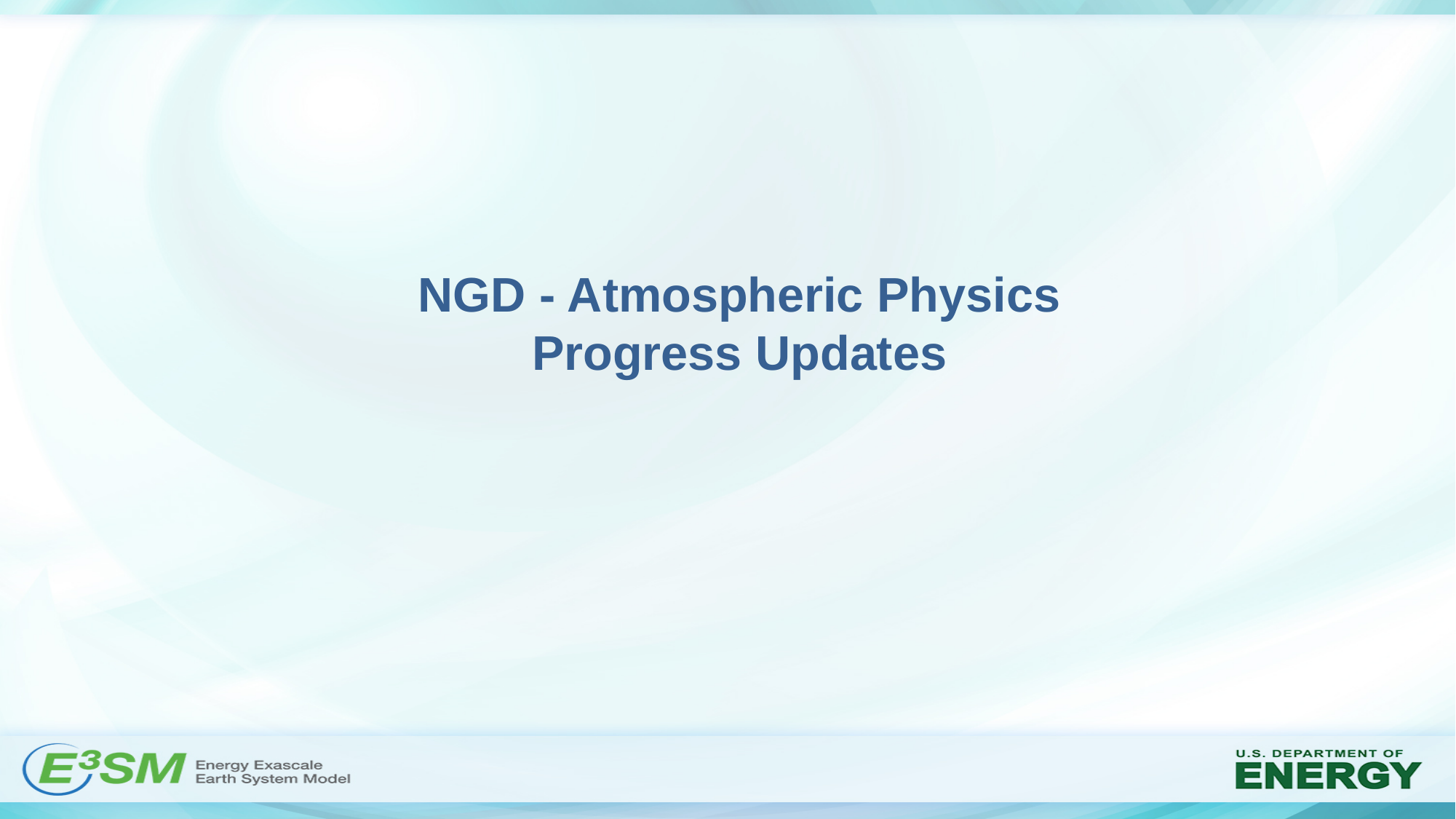

# NGD - Atmospheric Physics Progress Updates